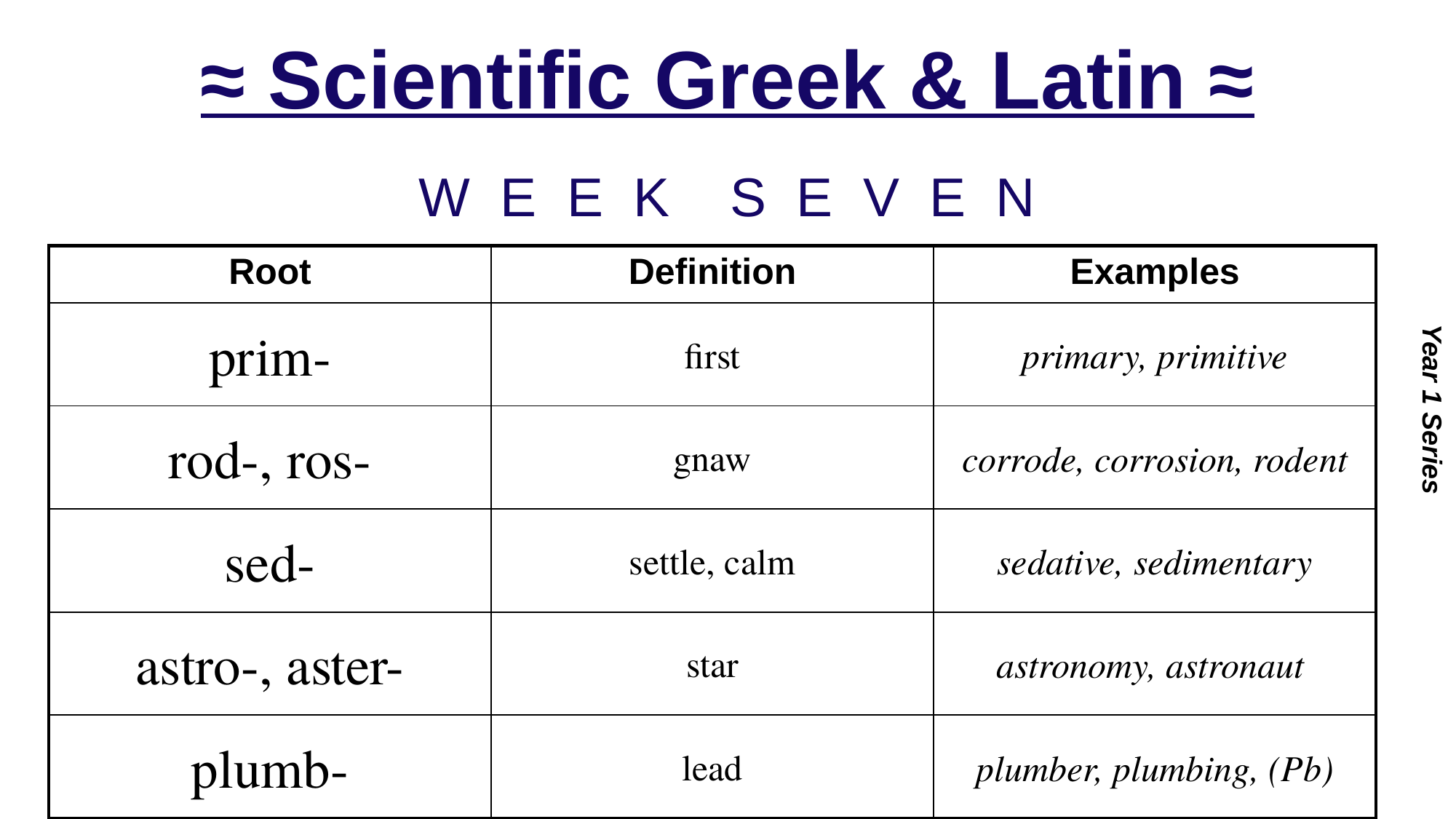

Year 1 Series
# ≈ Scientific Greek & Latin ≈
W  E  E  K    S  E  V  E  N
| Root | Definition | Examples |
| --- | --- | --- |
| prim- | first | primary, primitive |
| rod-, ros- | gnaw | corrode, corrosion, rodent |
| sed- | settle, calm | sedative, sedimentary |
| astro-, aster- | star | astronomy, astronaut |
| plumb- | lead | plumber, plumbing, (Pb) |